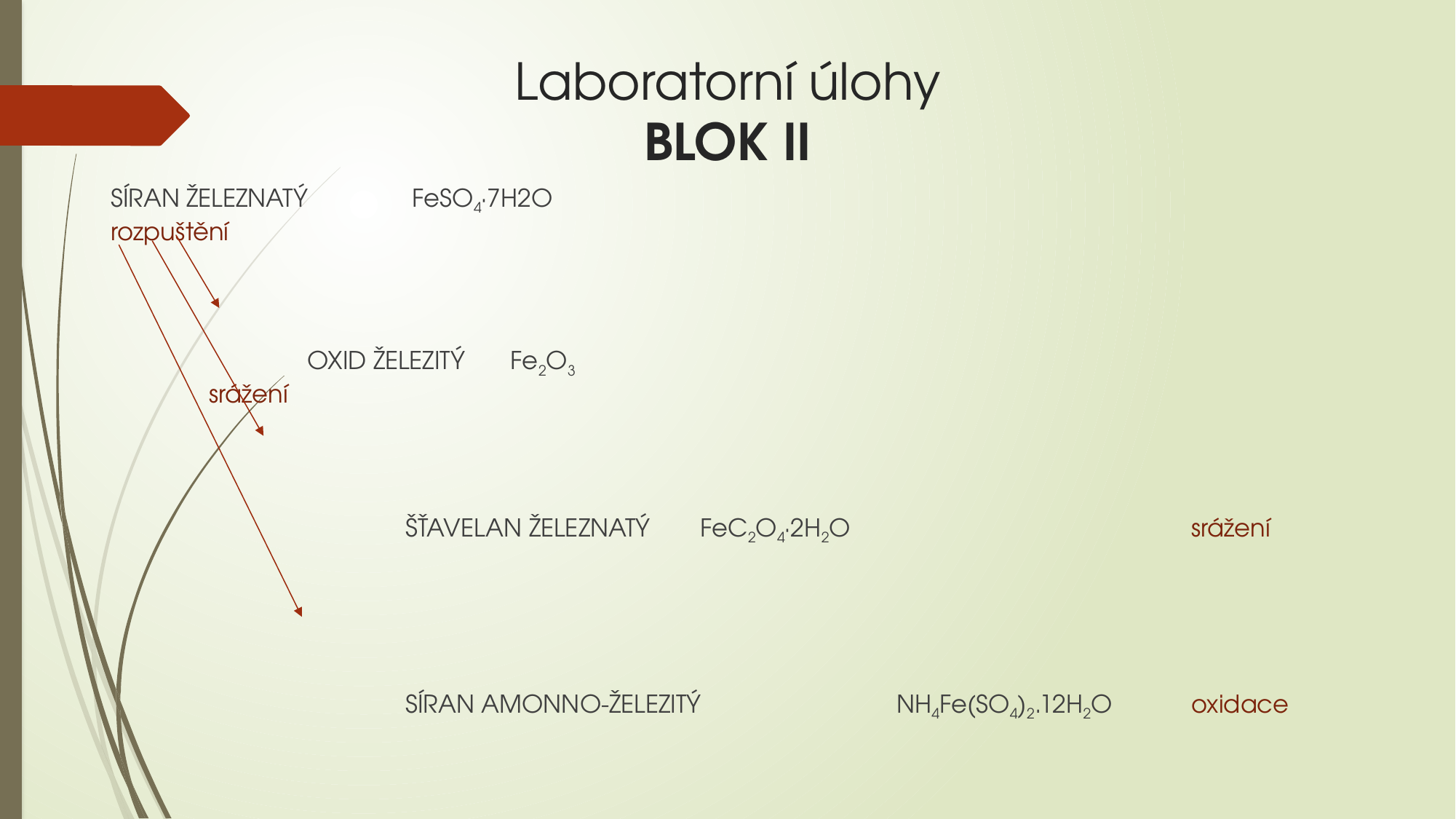

# Laboratorní úlohy BLOK II
SÍRAN ŽELEZNATÝ	 FeSO4·7H2O     								rozpuštění

		OXID ŽELEZITÝ	 Fe2O3									srážení

			ŠŤAVELAN ŽELEZNATÝ	FeC2O4·2H2O				srážení

			SÍRAN AMONNO-ŽELEZITÝ		NH4Fe(SO4)2.12H2O 	oxidace